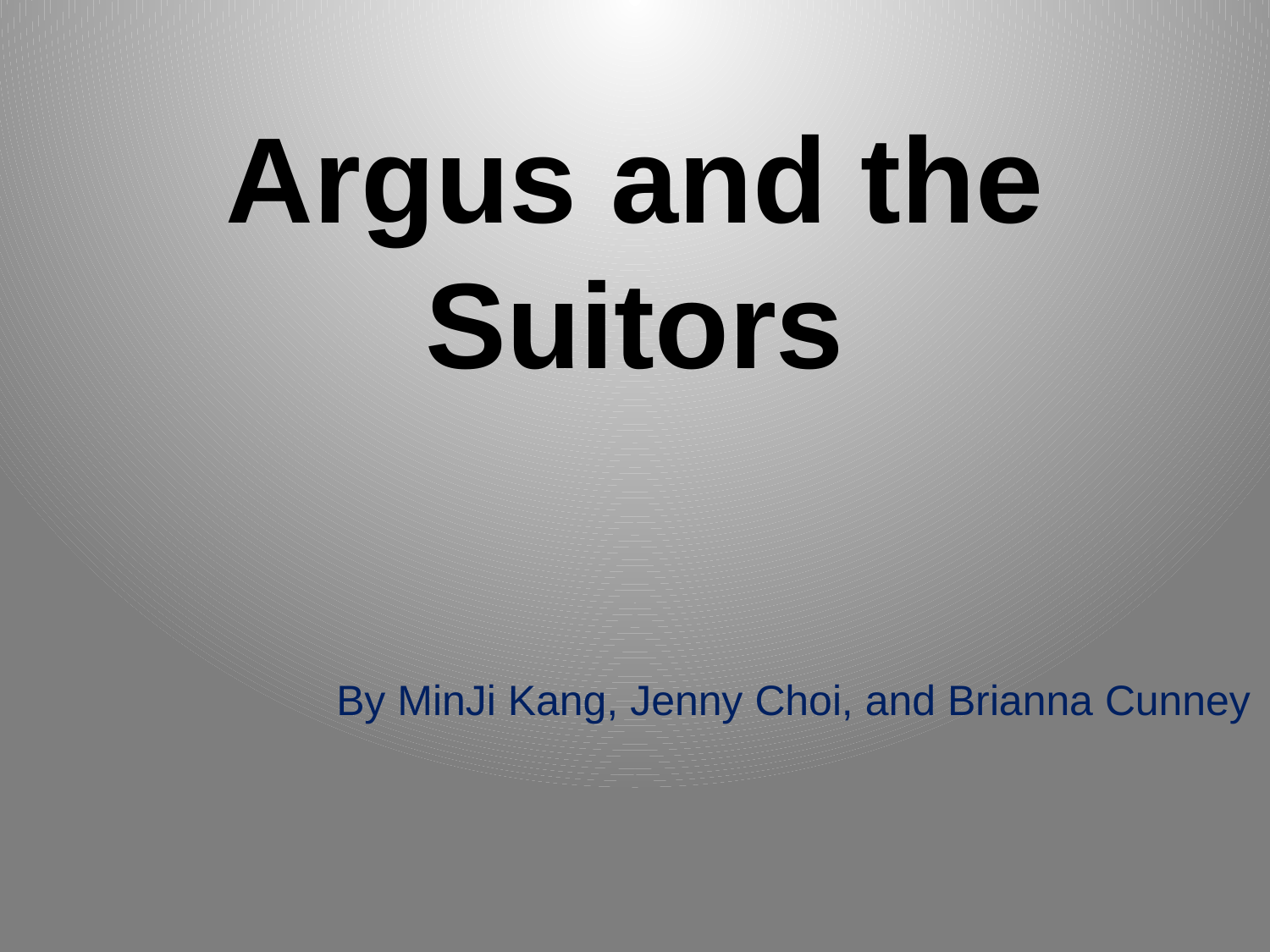

# Argus and the Suitors

By MinJi Kang, Jenny Choi, and Brianna Cunney